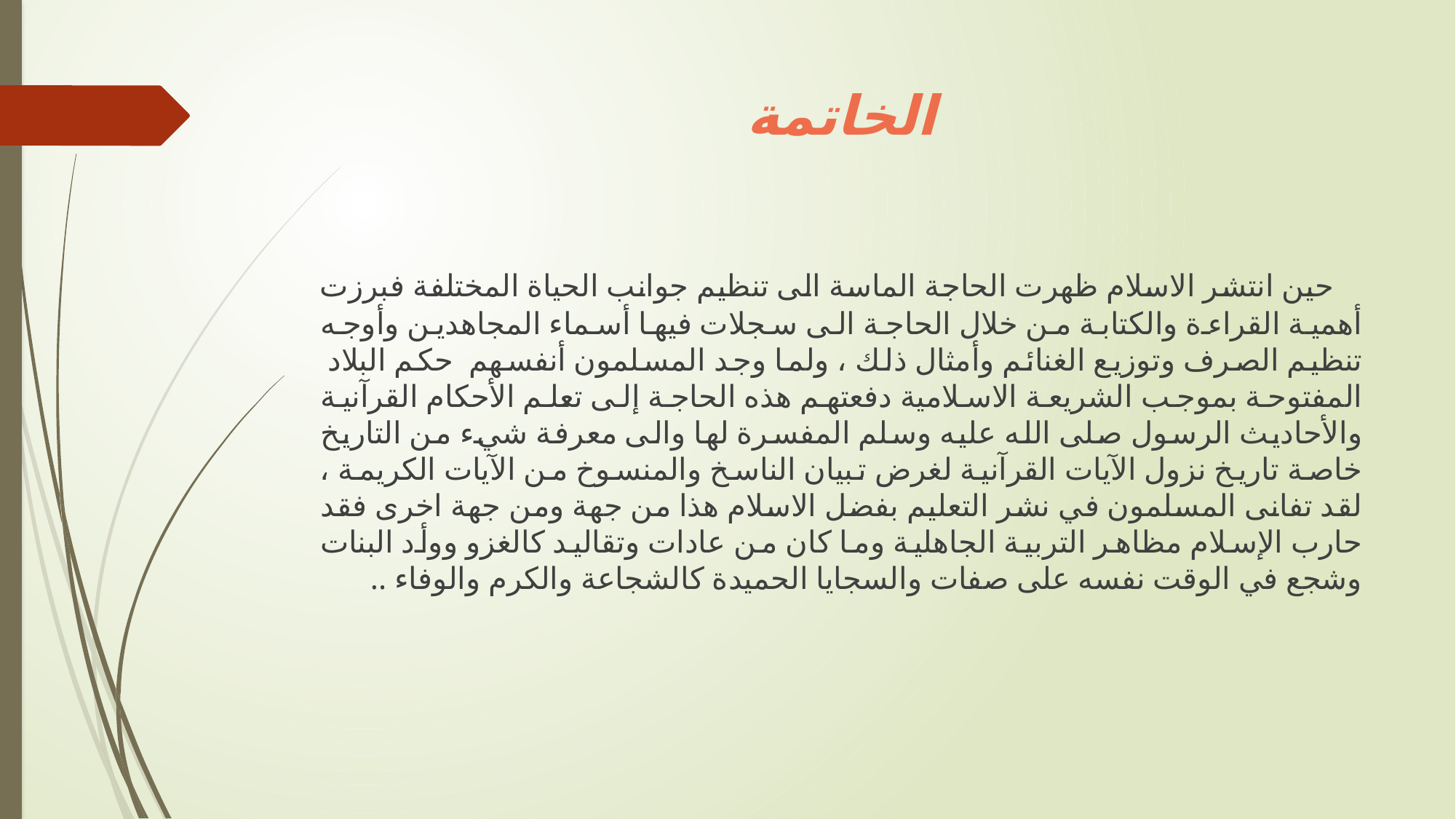

# الخاتمة
   حين انتشر الاسلام ظهرت الحاجة الماسة الى تنظيم جوانب الحياة المختلفة فبرزت أهمية القراءة والكتابة من خلال الحاجة الى سجلات فيها أسماء المجاهدين وأوجه تنظيم الصرف وتوزيع الغنائم وأمثال ذلك ، ولما وجد المسلمون أنفسهم  حكم البلاد  المفتوحة بموجب الشريعة الاسلامية دفعتهم هذه الحاجة إلى تعلم الأحكام القرآنية والأحاديث الرسول صلى الله عليه وسلم المفسرة لها والى معرفة شيء من التاريخ خاصة تاريخ نزول الآيات القرآنية لغرض تبيان الناسخ والمنسوخ من الآيات الكريمة ، لقد تفانى المسلمون في نشر التعليم بفضل الاسلام هذا من جهة ومن جهة اخرى فقد حارب الإسلام مظاهر التربية الجاهلية وما كان من عادات وتقاليد كالغزو ووأد البنات وشجع في الوقت نفسه على صفات والسجايا الحميدة كالشجاعة والكرم والوفاء ..